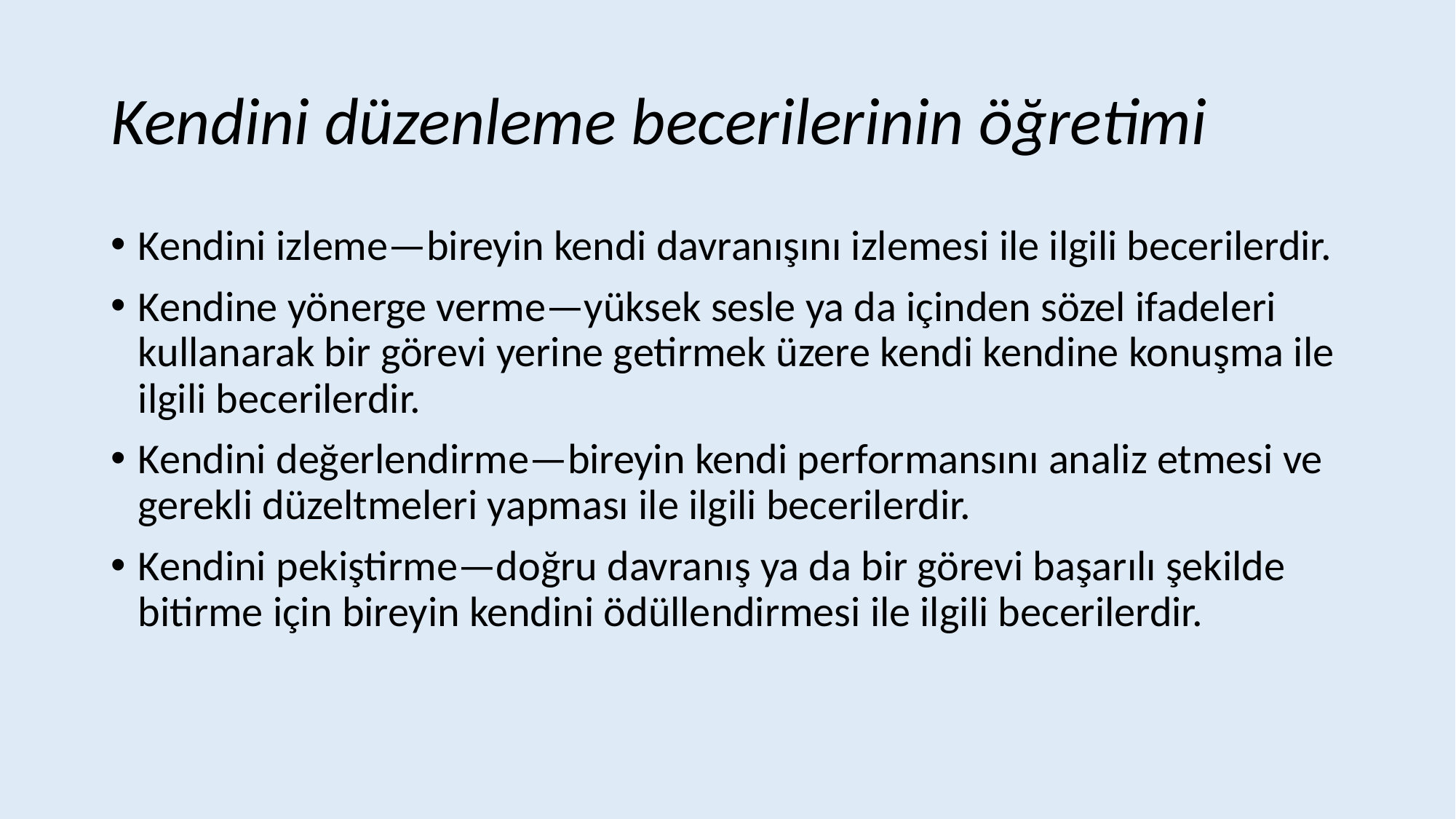

# Kendini düzenleme becerilerinin öğretimi
Kendini izleme—bireyin kendi davranışını izlemesi ile ilgili becerilerdir.
Kendine yönerge verme—yüksek sesle ya da içinden sözel ifadeleri kullanarak bir görevi yerine getirmek üzere kendi kendine konuşma ile ilgili becerilerdir.
Kendini değerlendirme—bireyin kendi performansını analiz etmesi ve gerekli düzeltmeleri yapması ile ilgili becerilerdir.
Kendini pekiştirme—doğru davranış ya da bir görevi başarılı şekilde bitirme için bireyin kendini ödüllendirmesi ile ilgili becerilerdir.